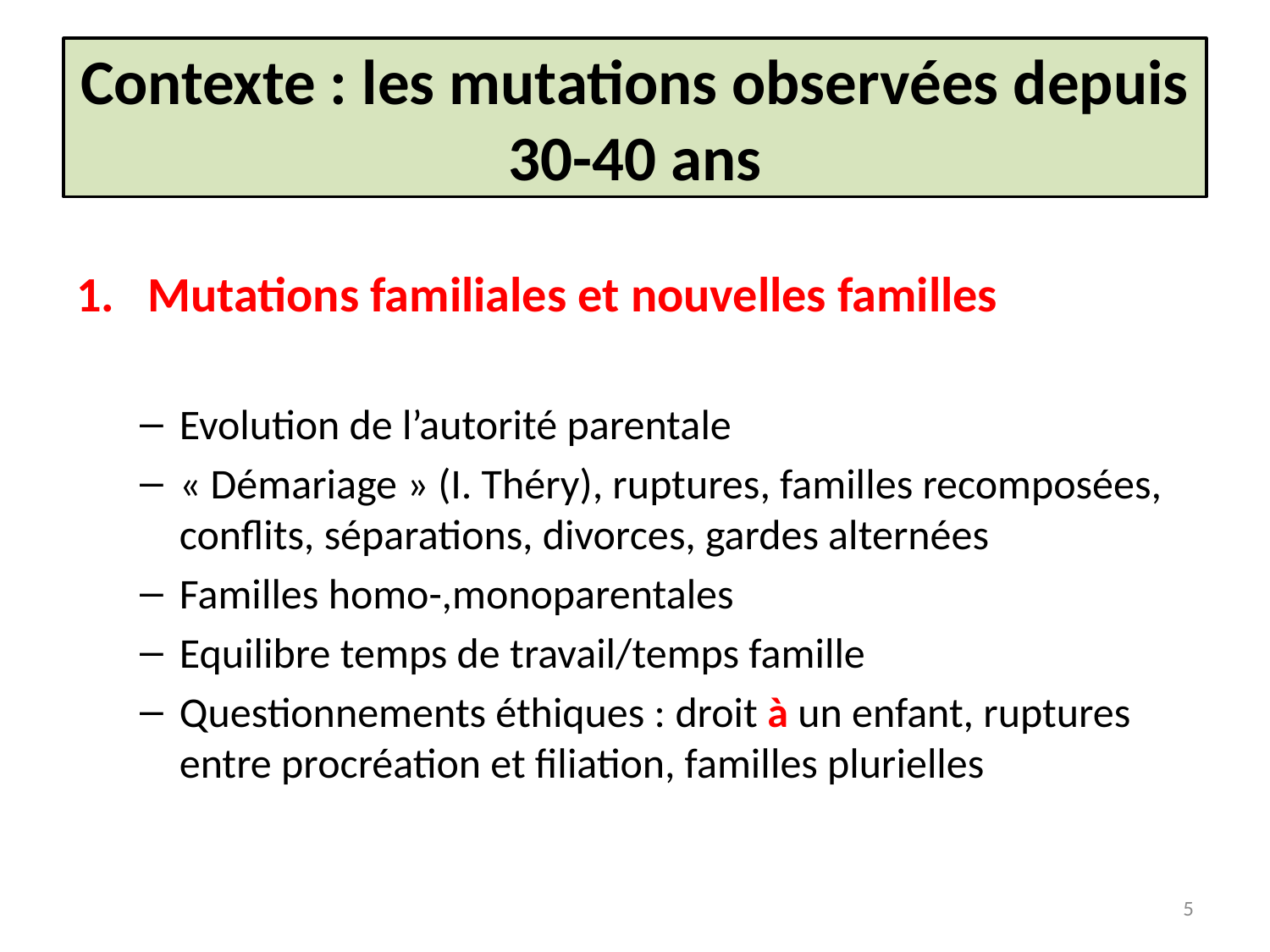

# Contexte : les mutations observées depuis 30-40 ans
Mutations familiales et nouvelles familles

Evolution de l’autorité parentale
« Démariage » (I. Théry), ruptures, familles recomposées, conflits, séparations, divorces, gardes alternées
Familles homo-,monoparentales
Equilibre temps de travail/temps famille
Questionnements éthiques : droit à un enfant, ruptures entre procréation et filiation, familles plurielles

5